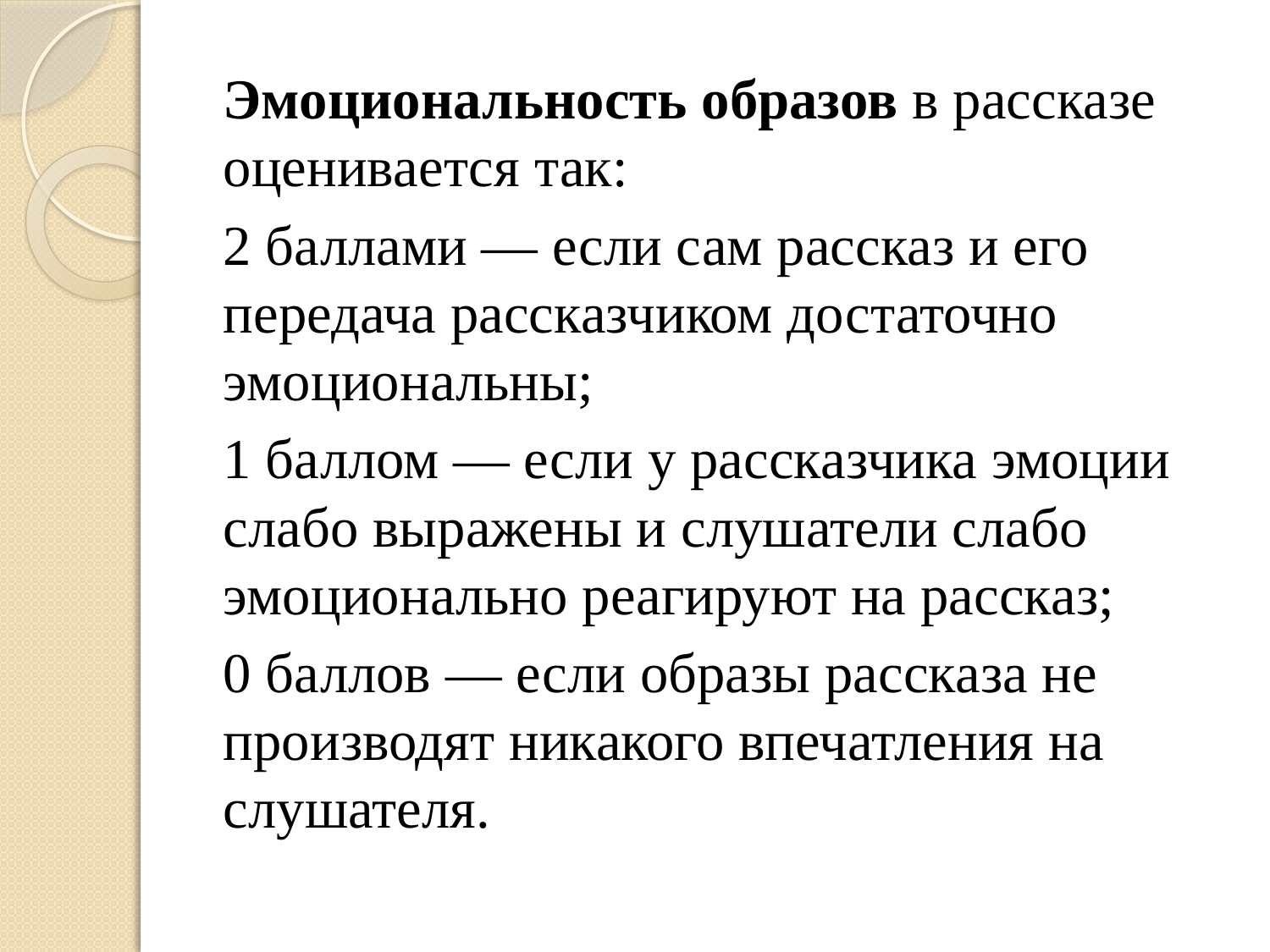

Эмоциональность образов в рассказе оценивается так:
2 баллами — если сам рассказ и его передача рассказчиком достаточно эмоциональны;
1 баллом — если у рассказчика эмоции слабо выражены и слушатели слабо эмоционально реагируют на рассказ;
0 баллов — если образы рассказа не производят никакого впечатления на слушателя.